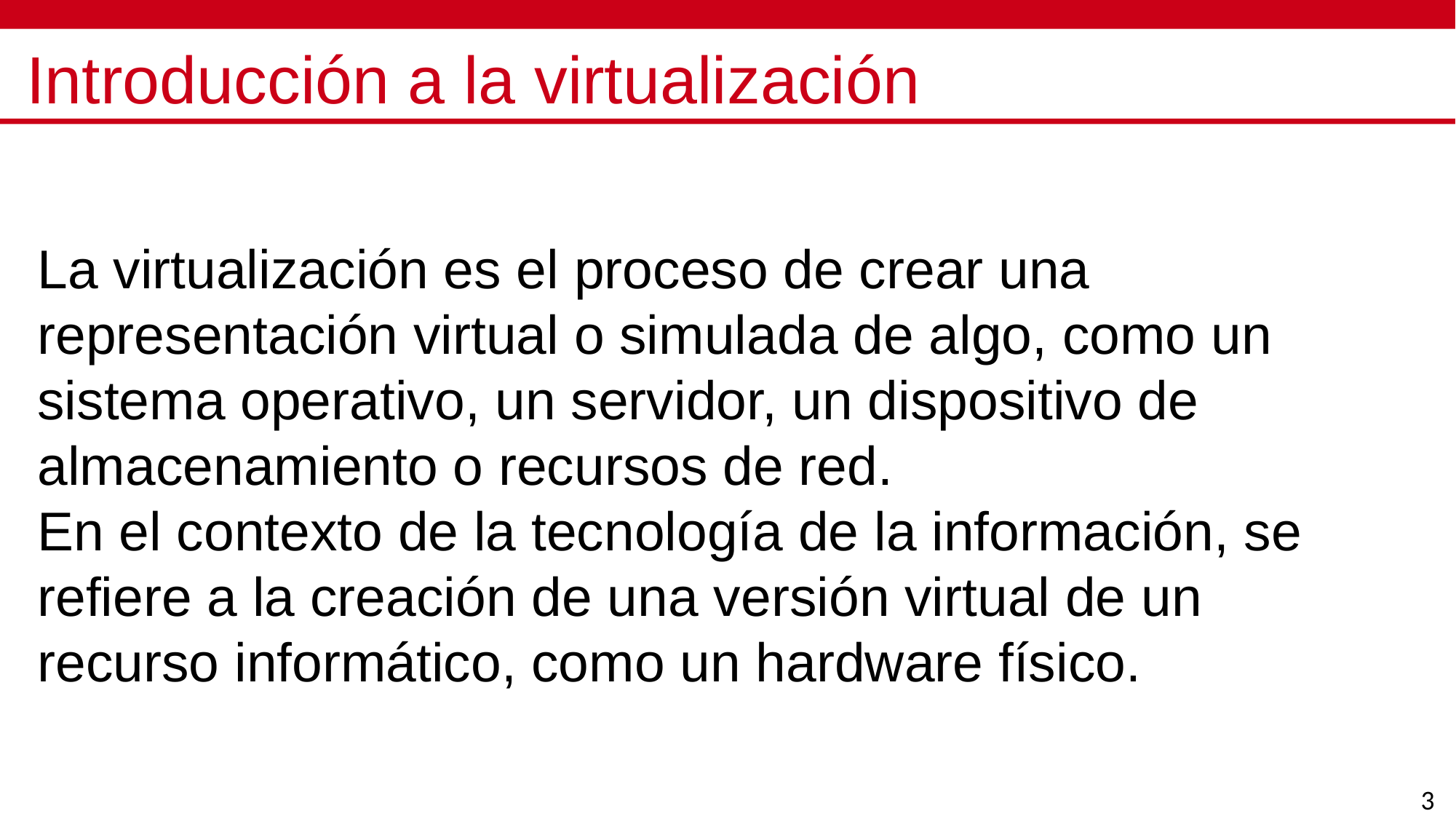

# Introducción a la virtualización
La virtualización es el proceso de crear una representación virtual o simulada de algo, como un sistema operativo, un servidor, un dispositivo de almacenamiento o recursos de red.
En el contexto de la tecnología de la información, se refiere a la creación de una versión virtual de un recurso informático, como un hardware físico.
3